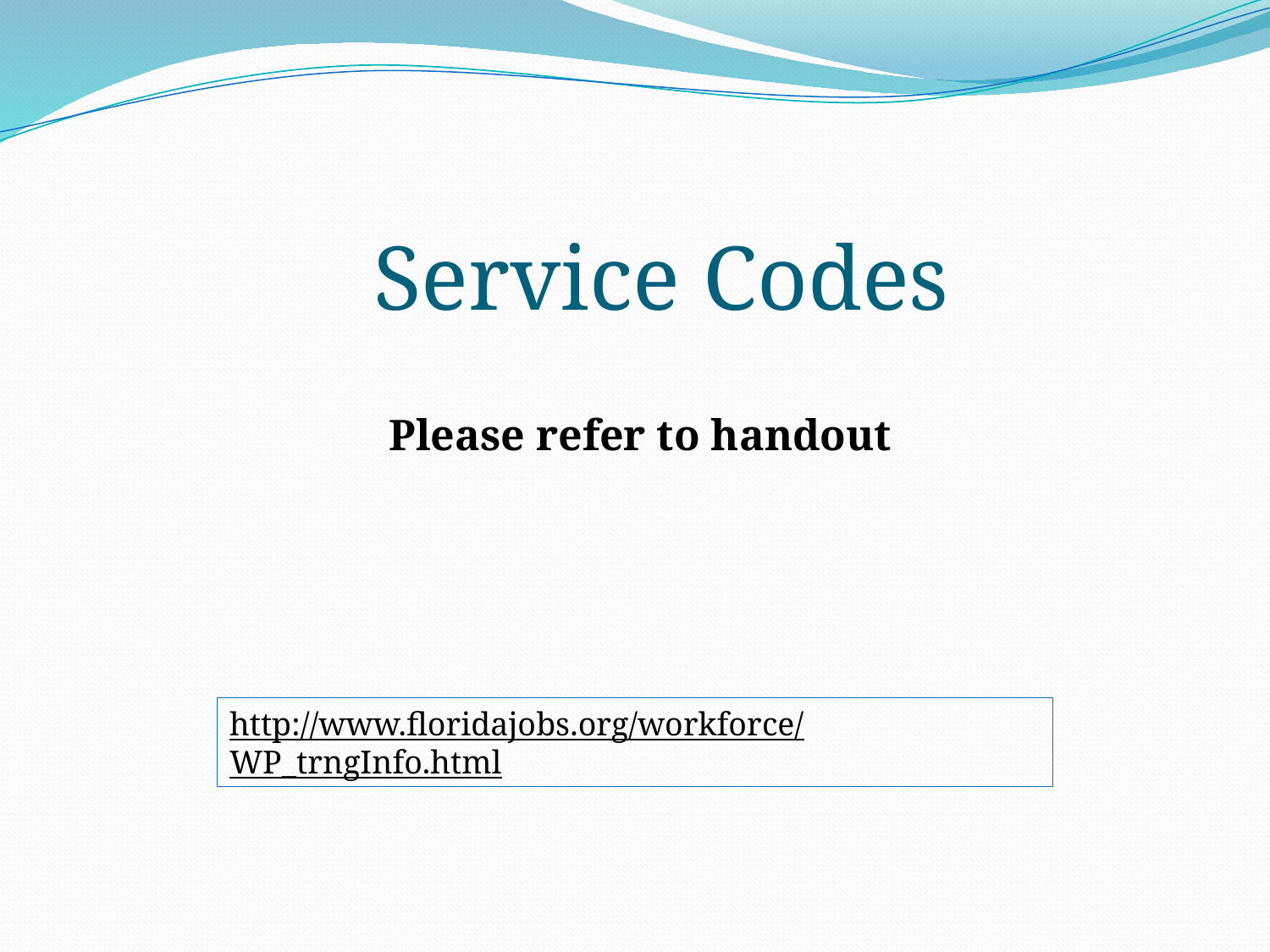

# Service Codes
Please refer to handout

http://www.floridajobs.org/workforce/WP_trngInfo.html